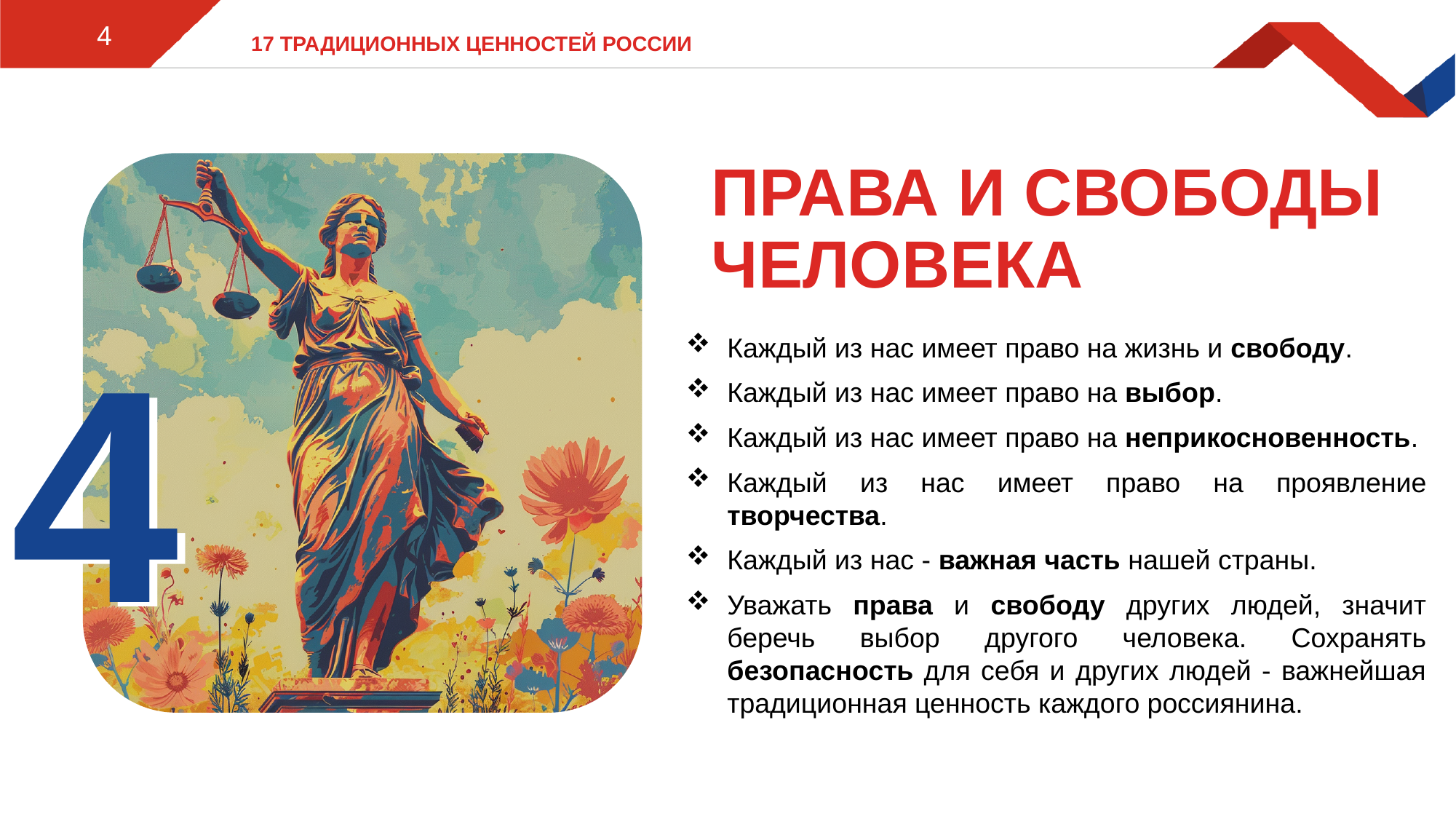

4
# 17 традиционных ценностей России

Права и свободы человека
Каждый из нас имеет право на жизнь и свободу.
Каждый из нас имеет право на выбор.
Каждый из нас имеет право на неприкосновенность.
Каждый из нас имеет право на проявление творчества.
Каждый из нас - важная часть нашей страны.
Уважать права и свободу других людей, значит беречь выбор другого человека. Сохранять безопасность для себя и других людей - важнейшая традиционная ценность каждого россиянина.
4
4